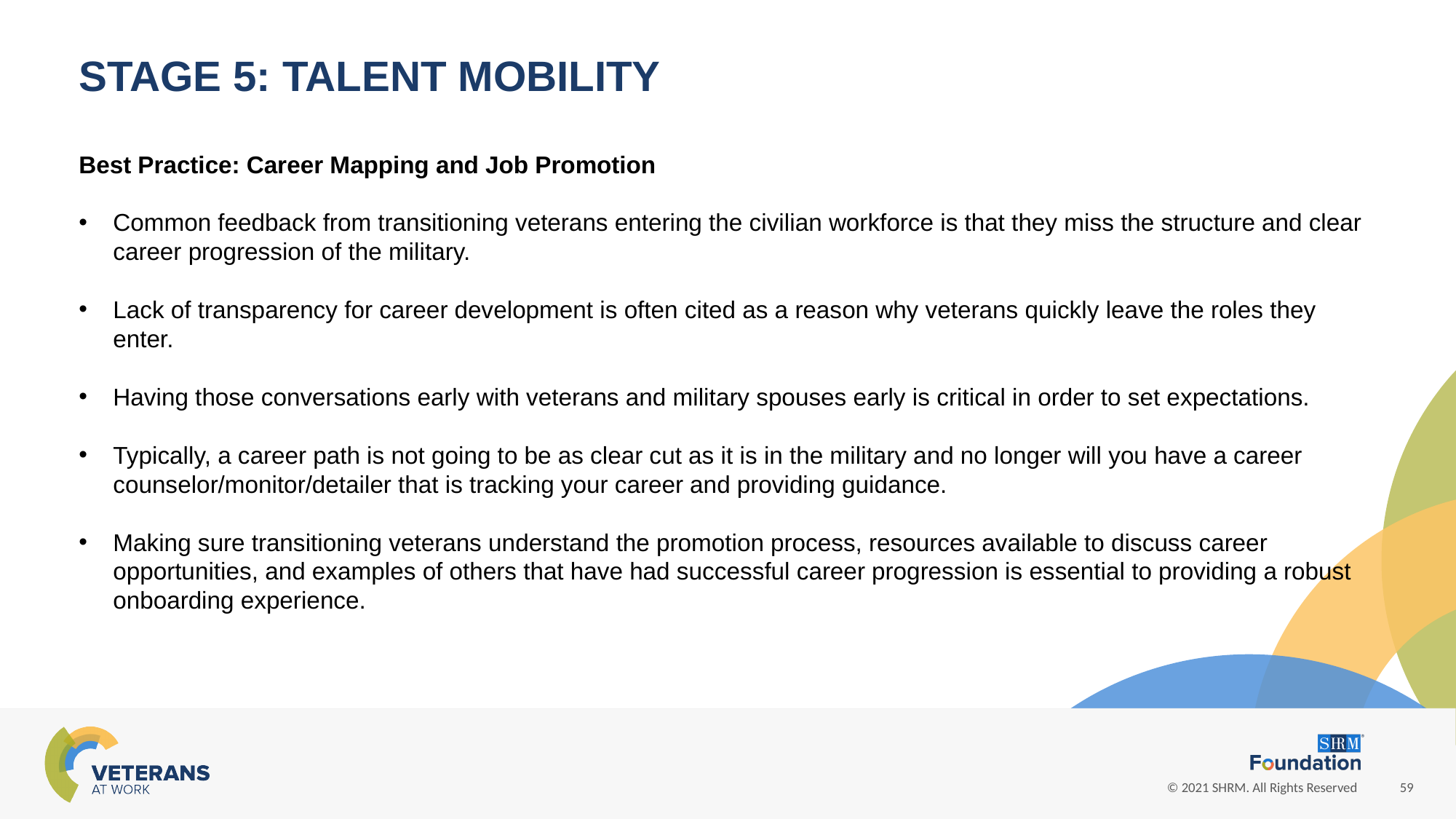

STAGE 5: TALENT MOBILITY
Best Practice: Career Mapping and Job Promotion

Common feedback from transitioning veterans entering the civilian workforce is that they miss the structure and clear career progression of the military.

Lack of transparency for career development is often cited as a reason why veterans quickly leave the roles they enter.

Having those conversations early with veterans and military spouses early is critical in order to set expectations.

Typically, a career path is not going to be as clear cut as it is in the military and no longer will you have a career counselor/monitor/detailer that is tracking your career and providing guidance.

Making sure transitioning veterans understand the promotion process, resources available to discuss career opportunities, and examples of others that have had successful career progression is essential to providing a robust onboarding experience.